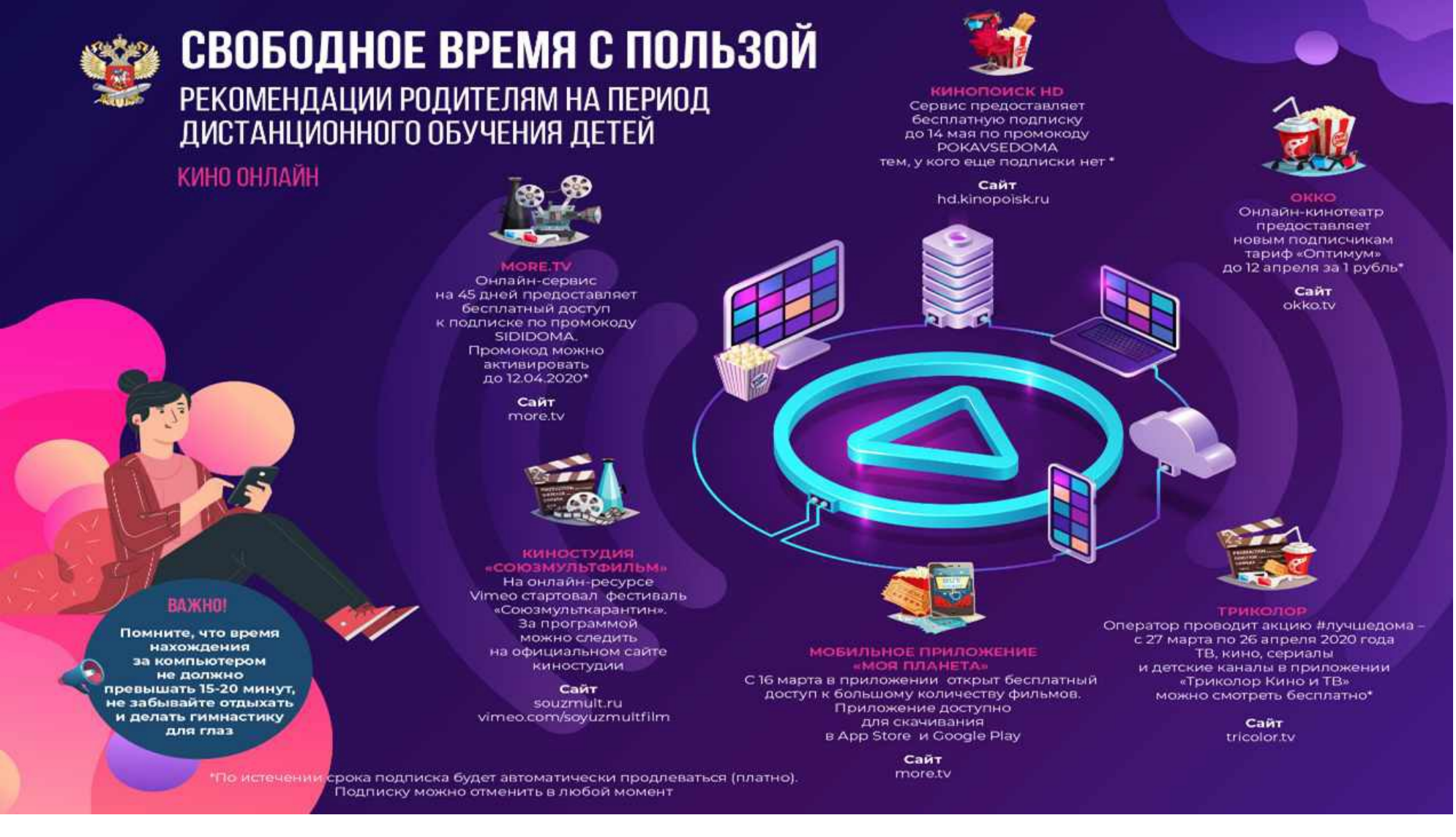

СВОБОДНОЕ ВРЕМЯ С ПОЛЬЗОЙ
^	РЕКОМЕНДАЦИИ  РОДИТЕЛЯМ  НА ПЕРИОД	С е кинoпoиск HD е т
р в и с  п р е д о с т а в л я
б е с п л а т н у ю   п о д п и с » ^
ДИСТАНЦИОННОГО ОБУЧЕНИЯ ДЕТЕЙ	д о		м а е  п о  п р о м о к о д у P O K A V Se O O M A
т е м , у  КОГ9 е щ е  п о д п и с к и  н е т
КИНО ОНЛАЙН	с а й  т
h d . k in o p o is k . ru	о к к о
o  ил « й н - к и н о т е д т р п р е д о с т э е п я е т
н о в ы м  П о д п и с ч и к а м т а р и ф  « О п ти м у м »
М О Я Е .Т У	д о  12 д п р е л я  9 а  1 р у б л ь *
О н л а Р|н • с е р е й С
н а  AS  д н е й   п р е д о с т а в л я е т	С а й т
б е с п л а т н ы й  д о с т у п	o k k o .rv
к  п о д п и с к е  п о  п р о м о к о д у 5 ID ID O M A .
п р о м о к о д  м о ж н о а к т и в и р о в а т ь
д о  1 2 .0 4 .2 0 2 0 -
С а й т
m o r e . tv

кин ОСТУДиа
С О Ю З М У Л Ь Т Ф И Л Ь М *
Н а  о н л а й Н 'р е с у р с е
V lm e o  с т а р т о в а л   ф е с т и в а л ь
ВАЖНО	•<Со*оэм у л ь тка р а н т и н».	rPMKO^Iw»'
З а  п р о г р а м м о й	О п е р а т о р  п р о в о д и т а к и и ) 0  # л у % ш е л о м а
п о м  н и т е ,  ч т о   9  р в Н Й	м о ж н о  с л е д и т ь	с  2 7  м а р т а  п о  2 6  а п р е л а  2 0 2 0  г о д а
ы а х о ж д в ы  и а	н э  о ф и и и а л ь н о м   С дйт«	М О Б И Л Ь Н О Е  П Р И Л О Ж Е Н И Е	16 . к и н о ,  с е р и а л ы
э е   к о м п ь ю  т е р о м	к и н о с т у д и и	« М О Я  П Л А Н ЕТ А »	и  д е т с к и е  к а н а л ы  в  п р и л о ж е н и и
1к	С  16  м д р т д  в  П р и л о ж е н и и    о т к р ы т  б е с п л а т н ы й	« т р и к о л о р  к и н о  и  ТВ*
н е   в  о  л  т н  о
п р е в ы  ш  а т ь   IS ^ Z O   м и н у т ,	С а й т	д о с т у п  к  б о л ь ш о м у  к о л и ч е с т э у  ф и л ь м о в .	м о ж н о  с м о т р е т ь  б е с п л а т н о '
н  е   з а б ы  в а й т е   о т д ы  х а т ь	b o u 2 m ij H .ru	П р и л о ж е н и е  д о с т у п н о
и   Д  е л а т ь   г и м  н а с т и к у    .	VIm e o .G o m A c y 02m и Itf иm	д л я  с к а ч и в а н и я	С а й т
9 A  p p $ t o r e   и  C o o g l e  P is y	t r ic o io r .tv
С а й т
• П о  и с т е ч е н ^ В с о о к а  п о д п и с к а  б у д е т  а в т о м а т и ч е с к и  п р о д л е в а т ь с я  ( п л а т н о ) .	m o r e . tv П о д п и с к у  м о ж н о  о т м е н и т ь  в  л ю б о й  м о м е н т